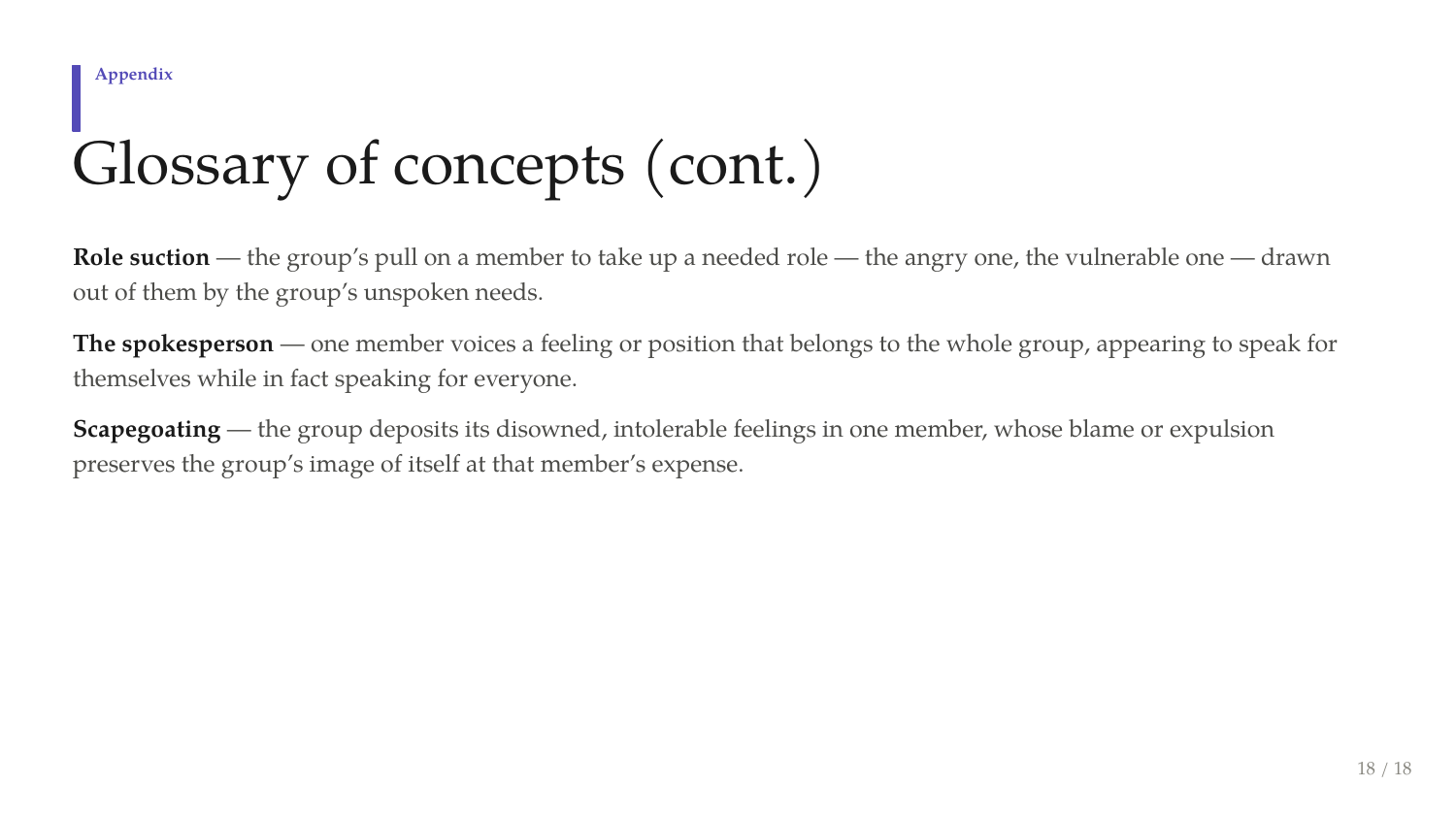

Appendix

Glossary of concepts (cont.)
Role suction — the group’s pull on a member to take up a needed role — the angry one, the vulnerable one — drawn out of them by the group’s unspoken needs.
The spokesperson — one member voices a feeling or position that belongs to the whole group, appearing to speak for themselves while in fact speaking for everyone.
Scapegoating — the group deposits its disowned, intolerable feelings in one member, whose blame or expulsion preserves the group’s image of itself at that member’s expense.
18 / 18